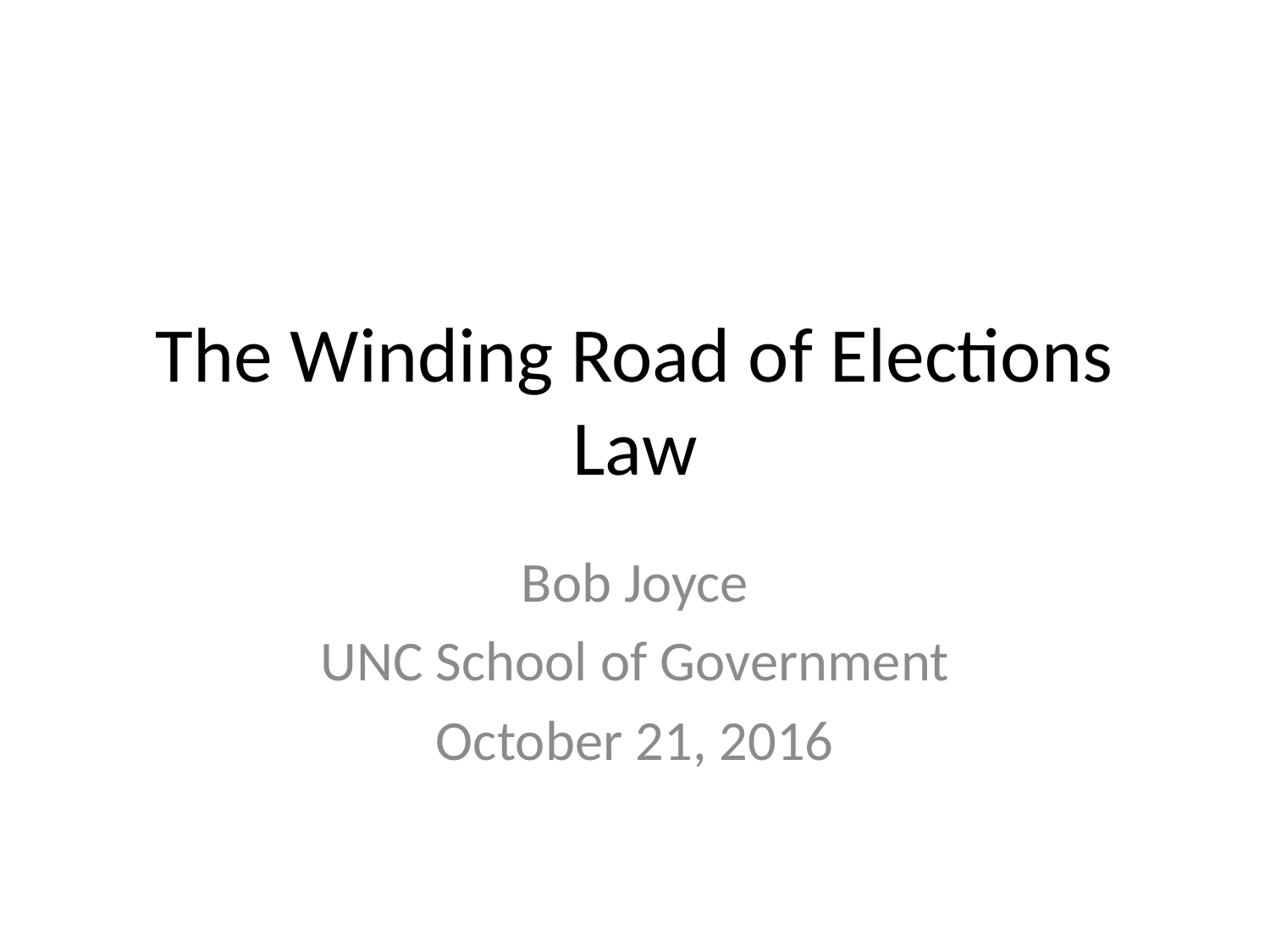

# The Winding Road of Elections Law
Bob Joyce
UNC School of Government
October 21, 2016